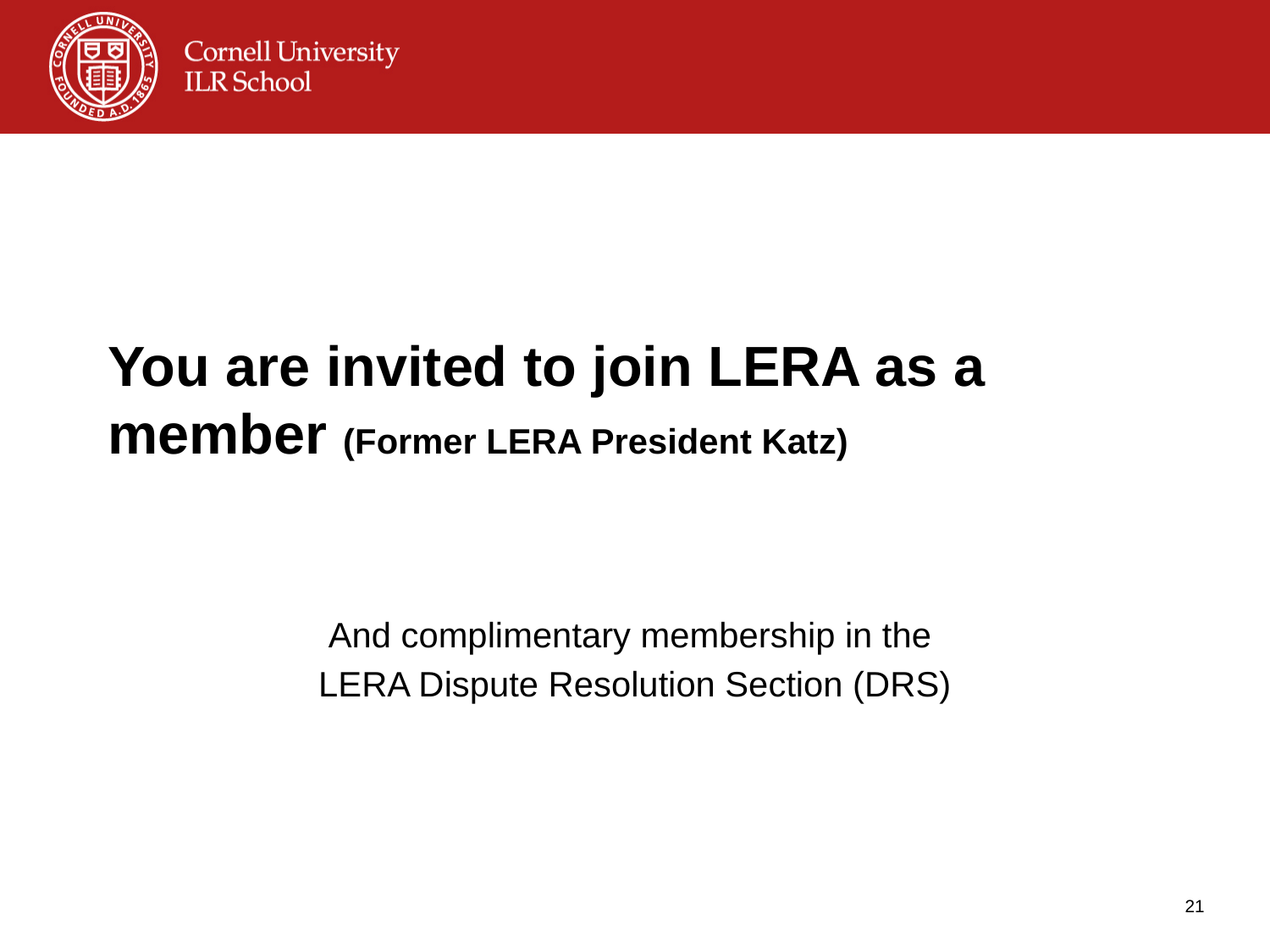

# You are invited to join LERA as a member (Former LERA President Katz)

And complimentary membership in the
LERA Dispute Resolution Section (DRS)
21